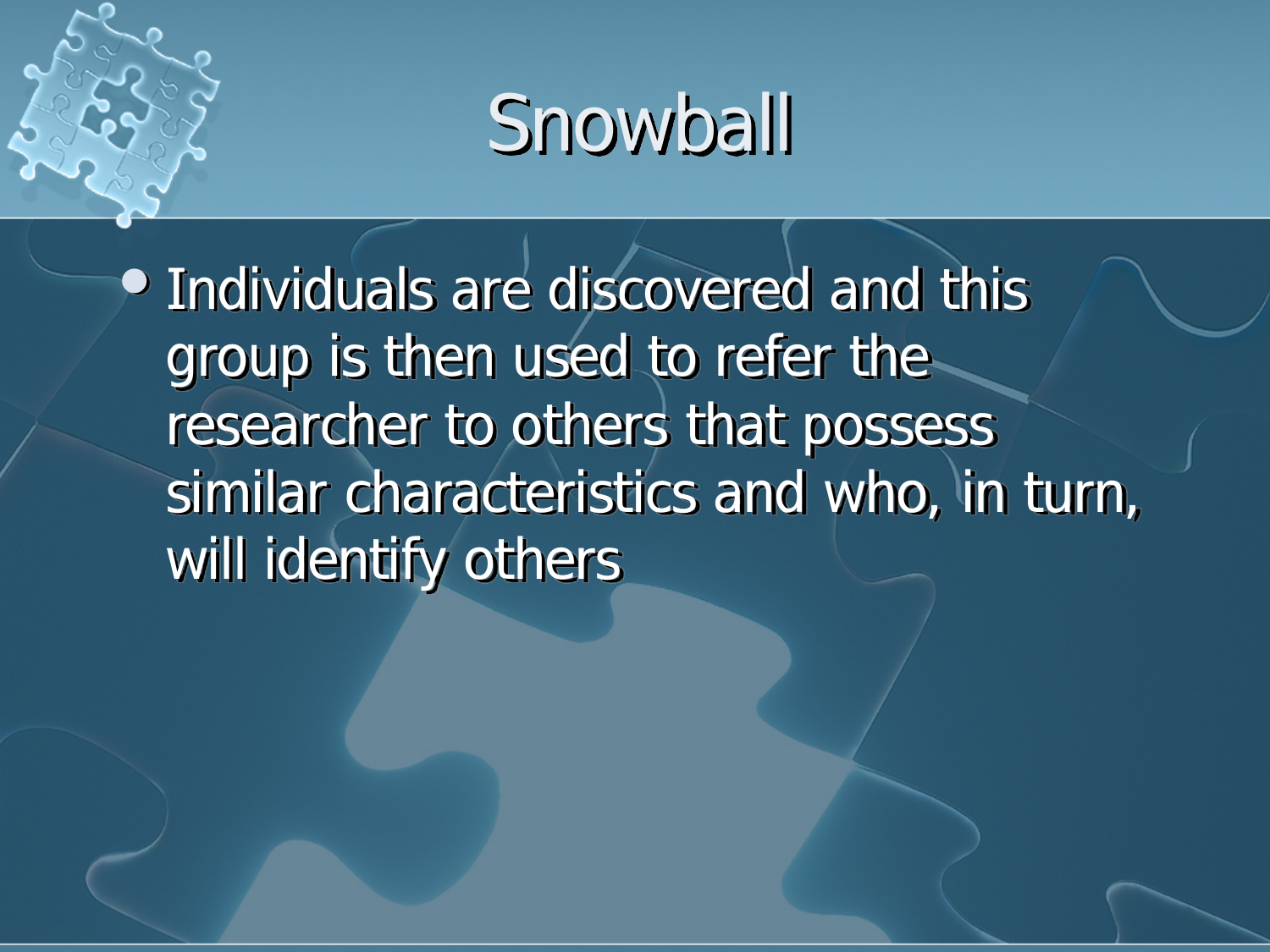

# Snowball
Individuals are discovered and this group is then used to refer the researcher to others that possess similar characteristics and who, in turn, will identify others